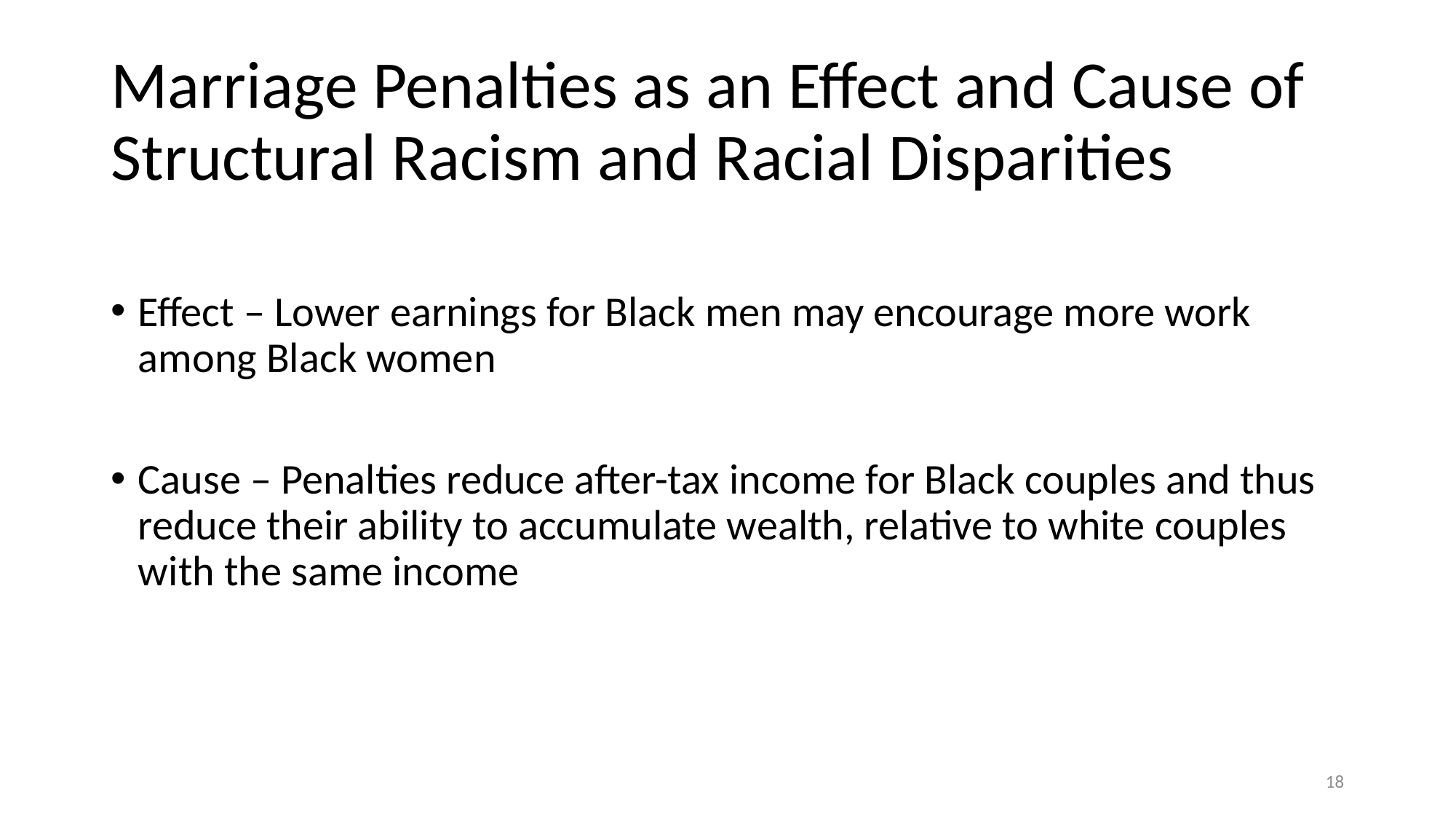

# Marriage Penalties as an Effect and Cause of Structural Racism and Racial Disparities

Effect – Lower earnings for Black men may encourage more work among Black women

Cause – Penalties reduce after-tax income for Black couples and thus reduce their ability to accumulate wealth, relative to white couples with the same income
18